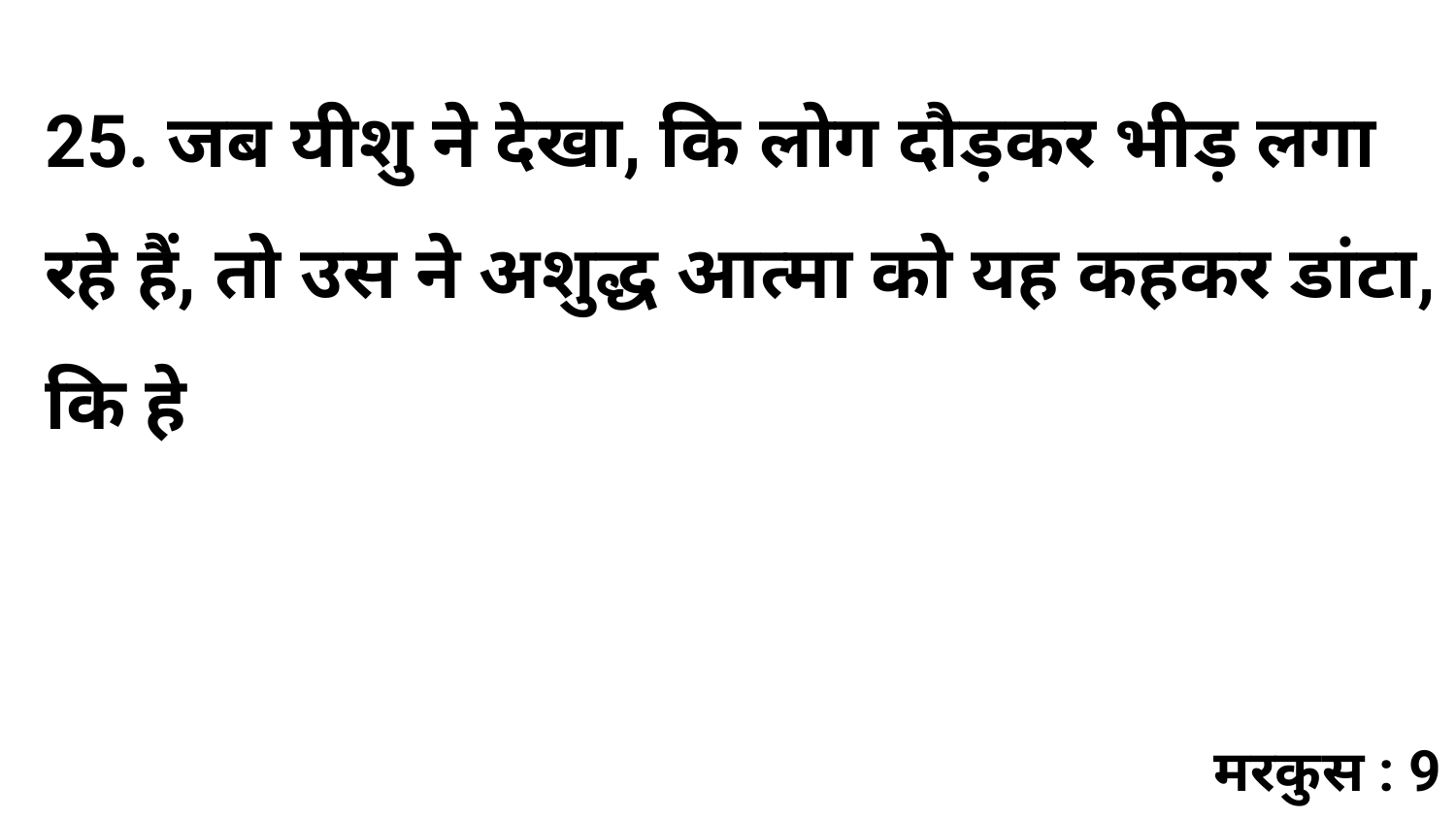

25. जब यीशु ने देखा, कि लोग दौड़कर भीड़ लगा रहे हैं, तो उस ने अशुद्ध आत्मा को यह कहकर डांटा, कि हे
मरकुस : 9